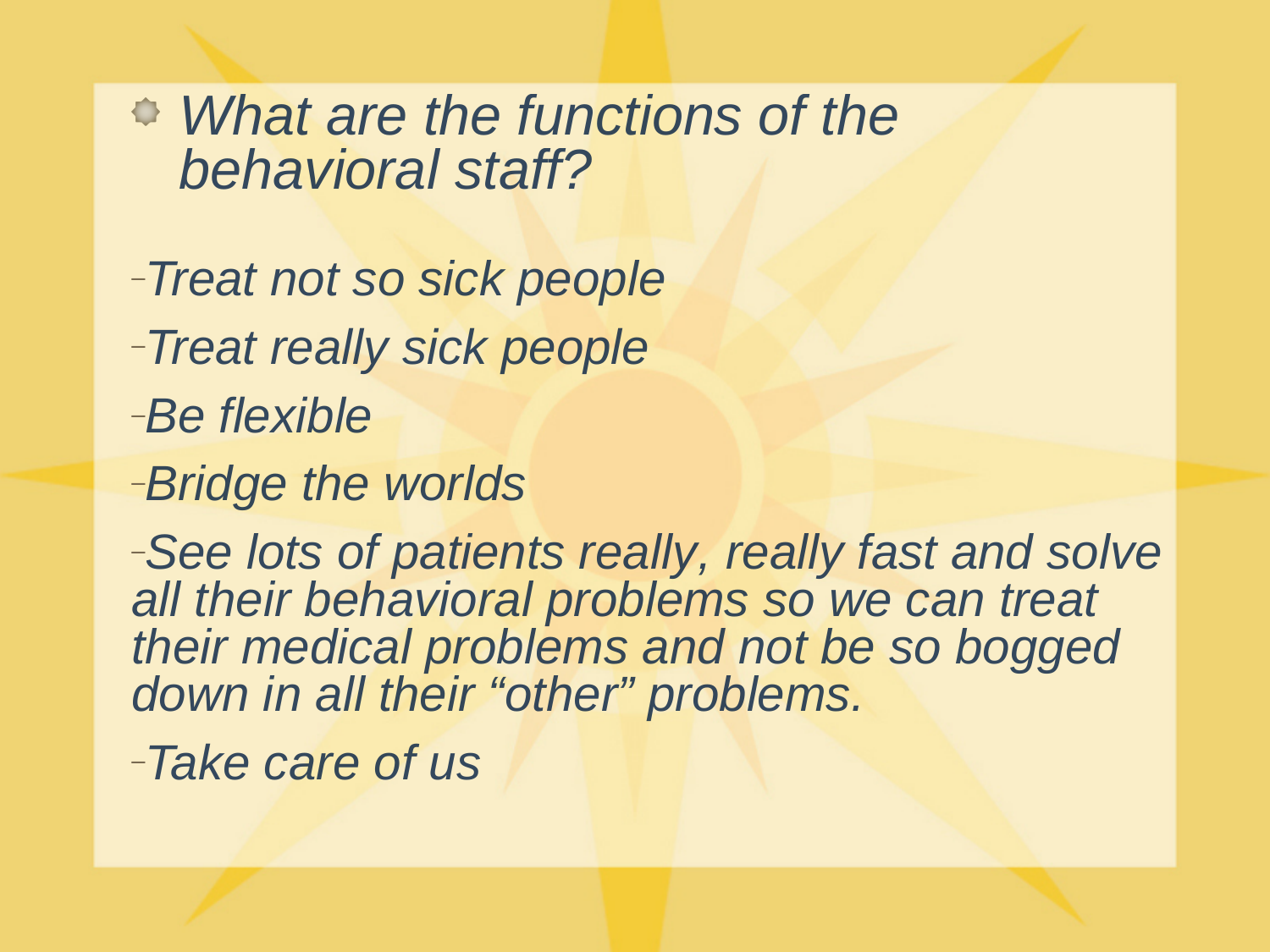

What are the functions of the behavioral staff?

Treat not so sick people
Treat really sick people
Be flexible
Bridge the worlds
See lots of patients really, really fast and solve all their behavioral problems so we can treat their medical problems and not be so bogged down in all their “other” problems.
Take care of us